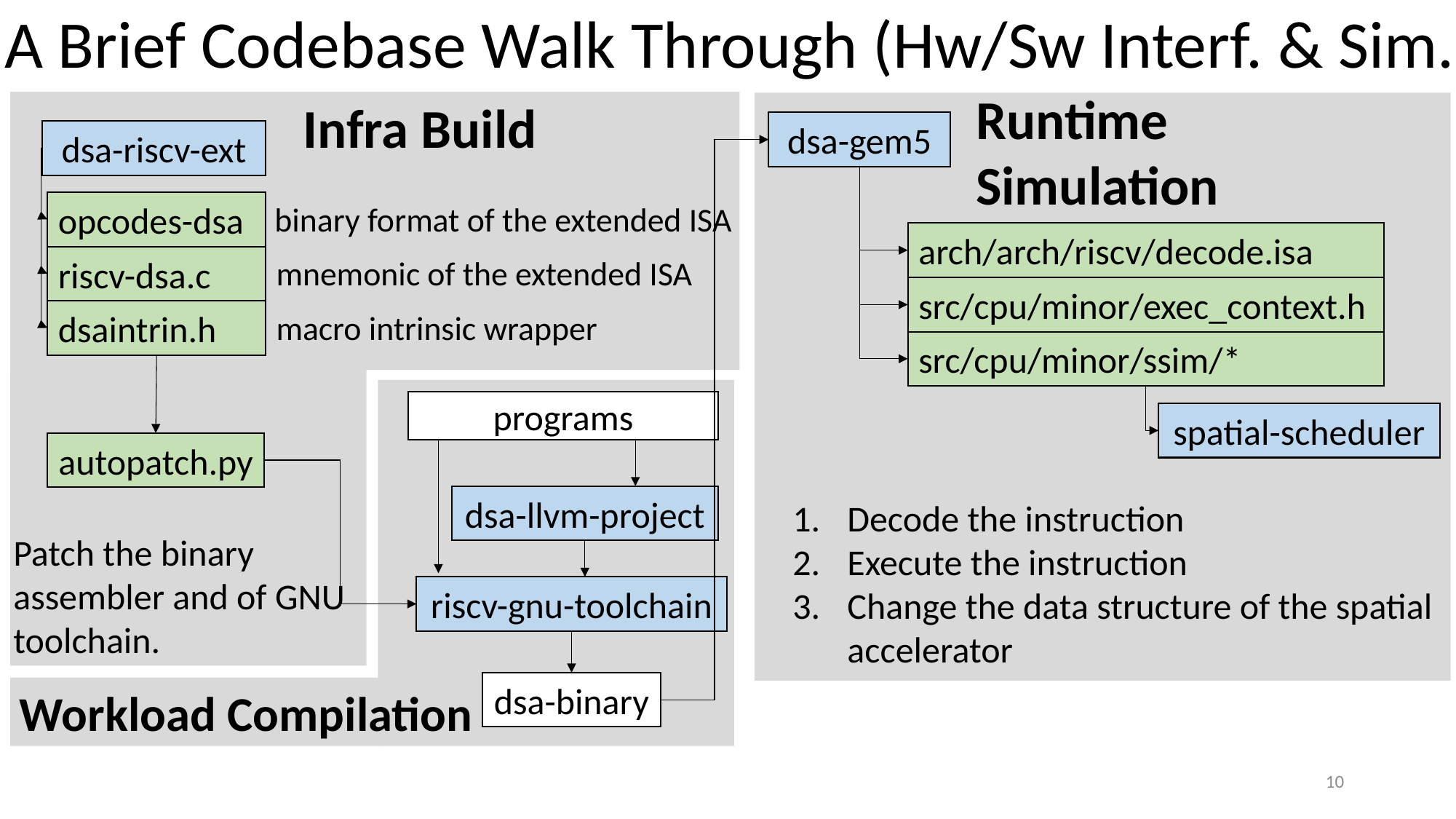

# A Brief Codebase Walk Through (Hw/Sw Interf. & Sim.)
Runtime Simulation
Infra Build

dsa-gem5
dsa-riscv-ext
opcodes-dsa
binary format of the extended ISA
arch/arch/riscv/decode.isa
riscv-dsa.c
mnemonic of the extended ISA
src/cpu/minor/exec_context.h
dsaintrin.h
macro intrinsic wrapper
src/cpu/minor/ssim/*

programs
spatial-scheduler
autopatch.py
dsa-llvm-project
Decode the instruction
Execute the instruction
Change the data structure of the spatial accelerator
Patch the binary assembler and of GNU toolchain.
riscv-gnu-toolchain
dsa-binary
Workload Compilation

10